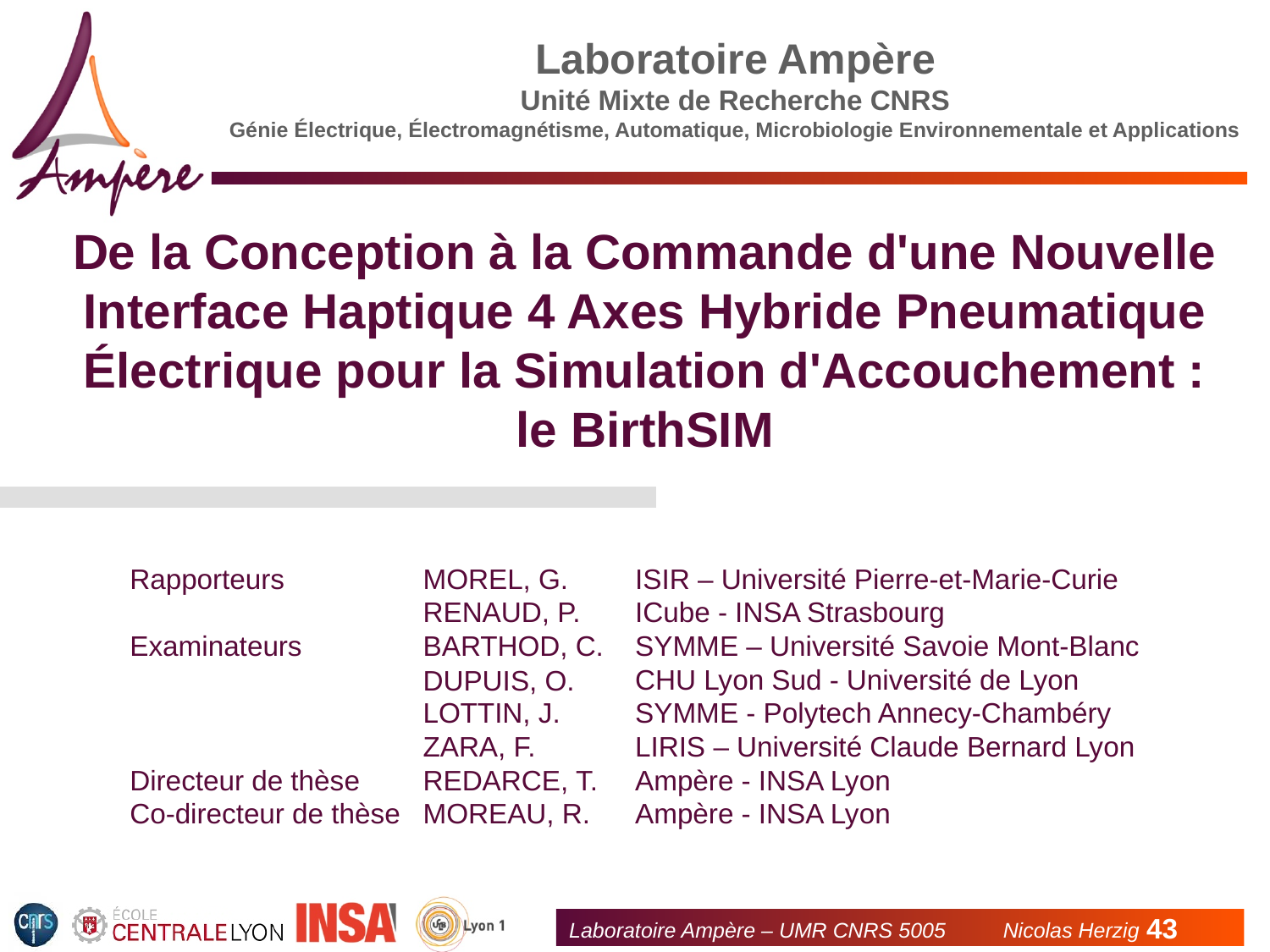

# De la Conception à la Commande d'une Nouvelle Interface Haptique 4 Axes Hybride Pneumatique Électrique pour la Simulation d'Accouchement : le BirthSIM
| Rapporteurs | MOREL, G. | ISIR – Université Pierre-et-Marie-Curie |
| --- | --- | --- |
|  | RENAUD, P. | ICube - INSA Strasbourg |
| Examinateurs | BARTHOD, C. | SYMME – Université Savoie Mont-Blanc |
|  | DUPUIS, O. | CHU Lyon Sud - Université de Lyon |
|  | LOTTIN, J. | SYMME - Polytech Annecy-Chambéry |
|  | ZARA, F. | LIRIS – Université Claude Bernard Lyon |
| Directeur de thèse | REDARCE, T. | Ampère - INSA Lyon |
| Co-directeur de thèse | MOREAU, R. | Ampère - INSA Lyon |
Laboratoire Ampère – UMR CNRS 5005	         Nicolas Herzig